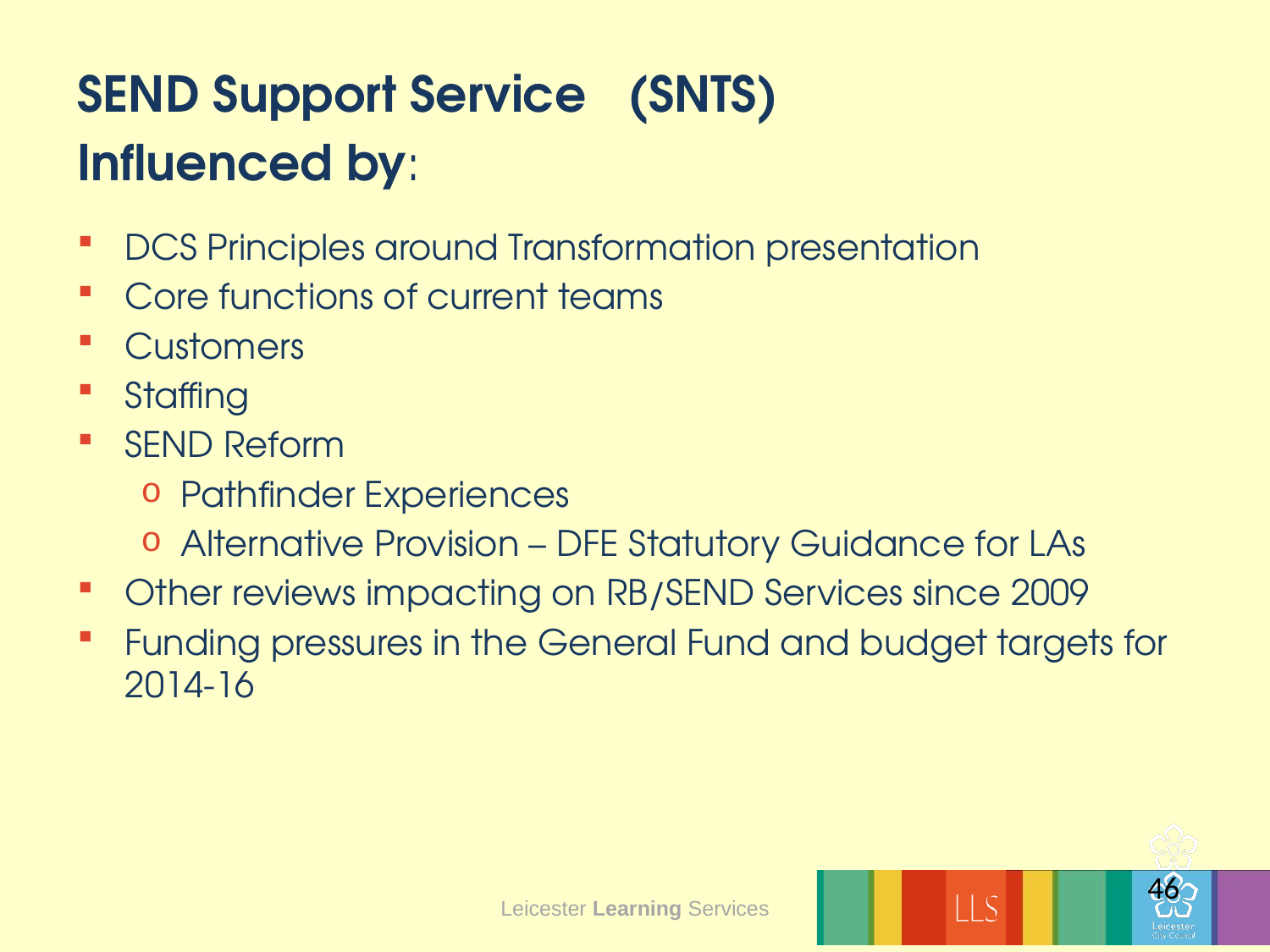

SEND Support Service   (SNTS)
Influenced by:

DCS Principles around Transformation presentation
Core functions of current teams
Customers
Staffing
SEND Reform
Pathfinder Experiences
Alternative Provision – DFE Statutory Guidance for LAs
Other reviews impacting on RB/SEND Services since 2009
Funding pressures in the General Fund and budget targets for 2014-16

46